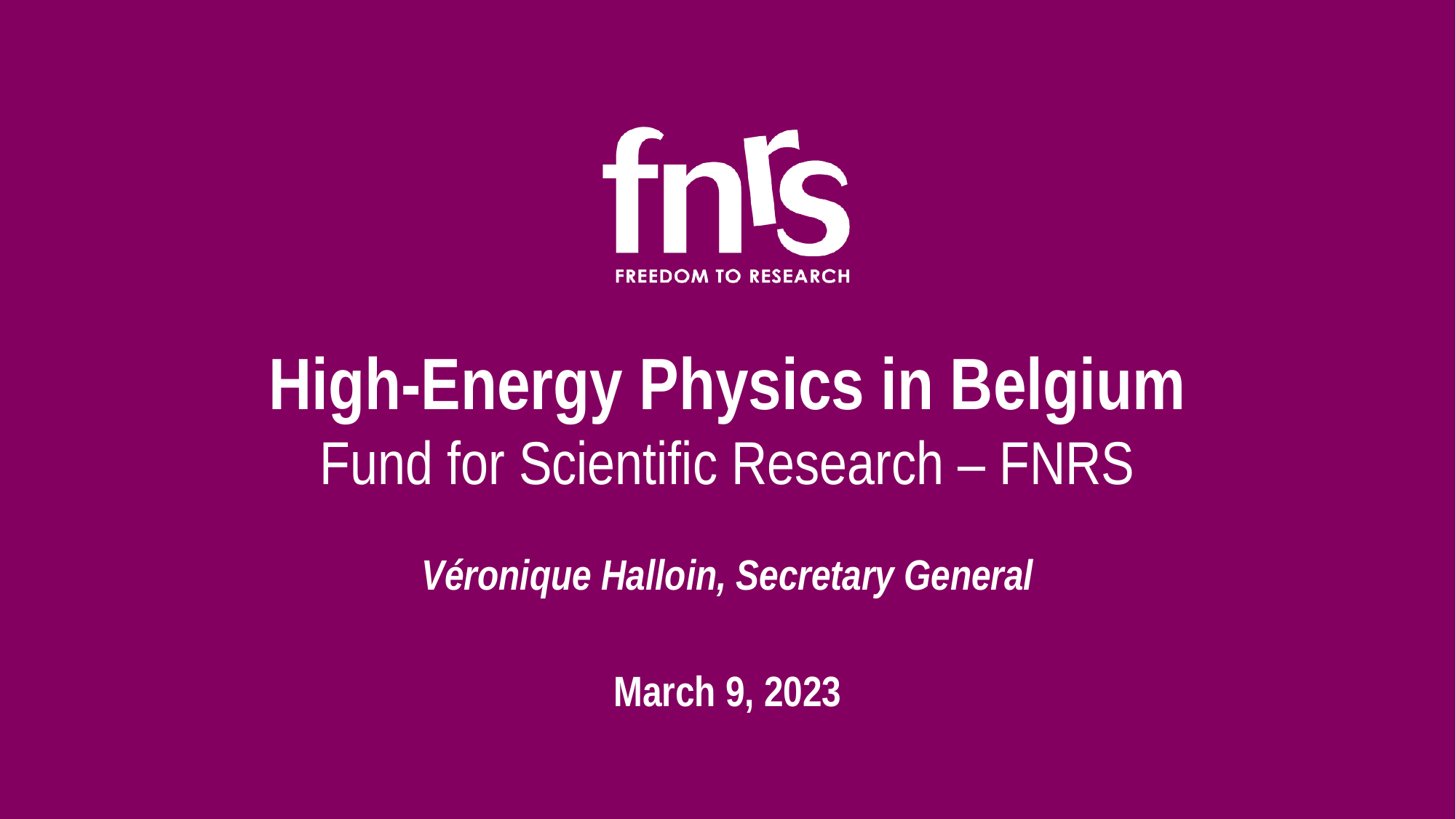

High-Energy Physics in Belgium
Fund for Scientific Research – FNRS
Véronique Halloin, Secretary General
March 9, 2023